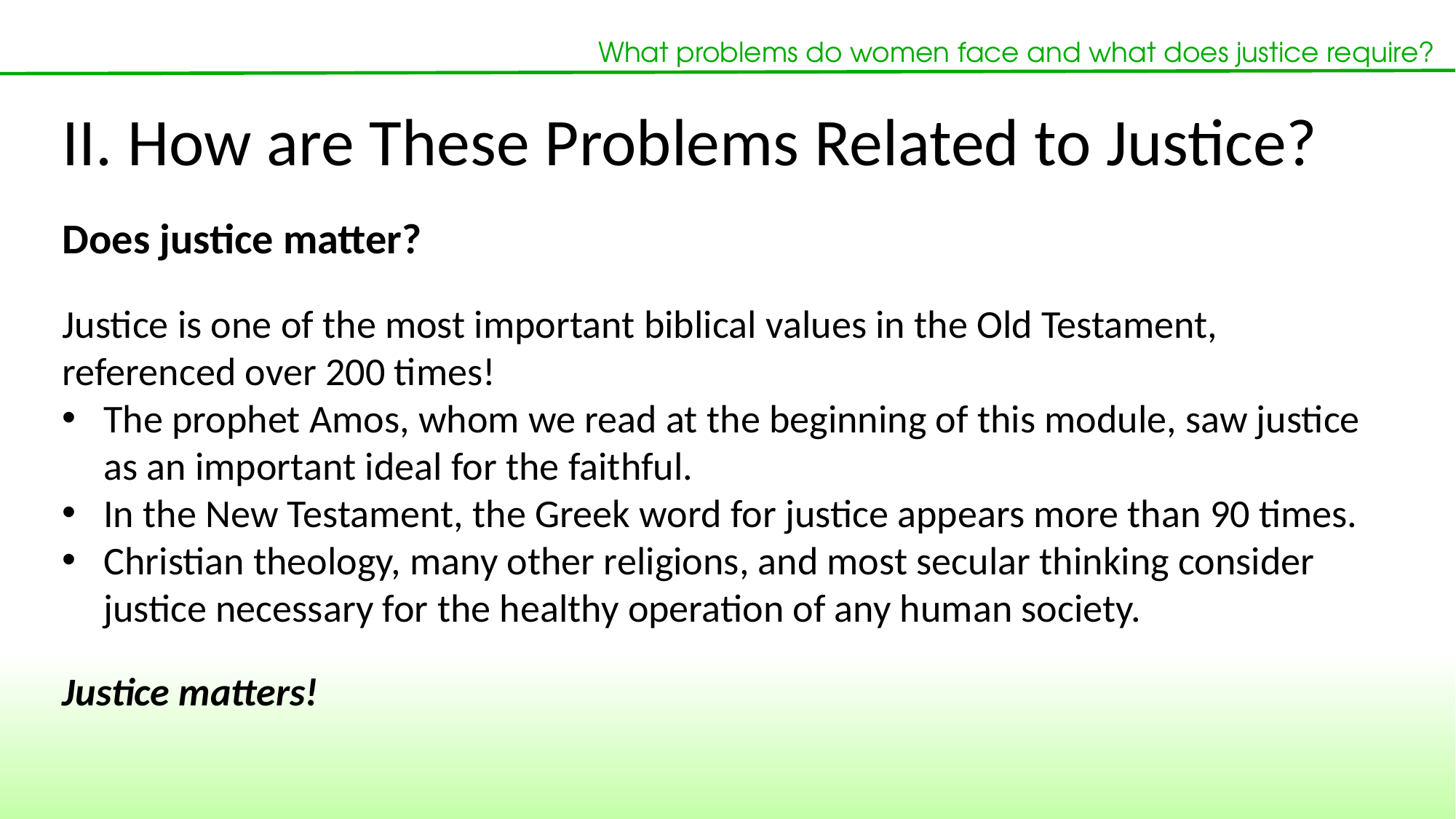

What problems do women face and what does justice require?
II. How are These Problems Related to Justice?
Does justice matter?

Justice is one of the most important biblical values in the Old Testament, referenced over 200 times!
The prophet Amos, whom we read at the beginning of this module, saw justice as an important ideal for the faithful.
In the New Testament, the Greek word for justice appears more than 90 times.
Christian theology, many other religions, and most secular thinking consider justice necessary for the healthy operation of any human society.

Justice matters!